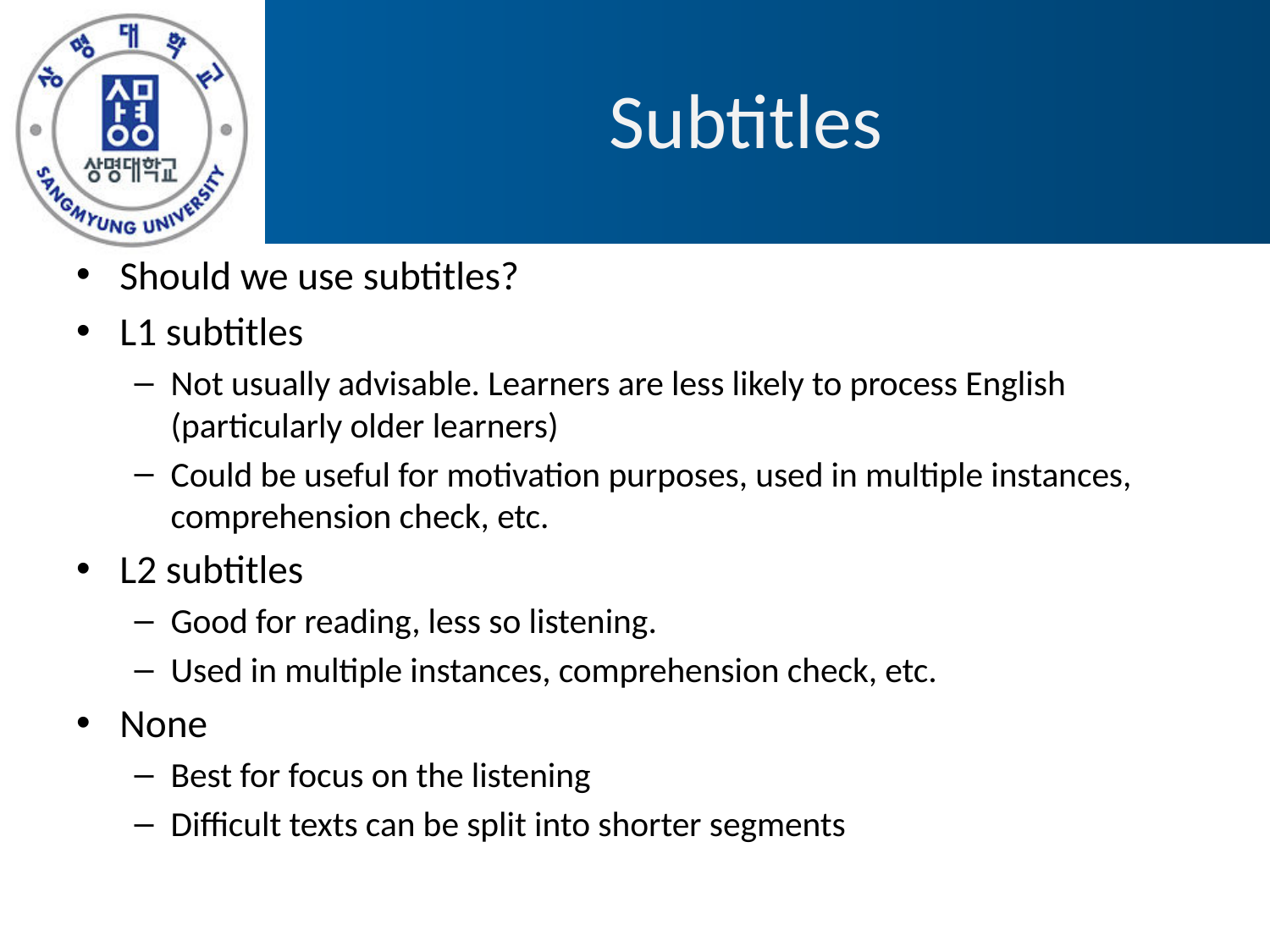

# Subtitles
Should we use subtitles?
L1 subtitles
Not usually advisable. Learners are less likely to process English (particularly older learners)
Could be useful for motivation purposes, used in multiple instances, comprehension check, etc.
L2 subtitles
Good for reading, less so listening.
Used in multiple instances, comprehension check, etc.
None
Best for focus on the listening
Difficult texts can be split into shorter segments